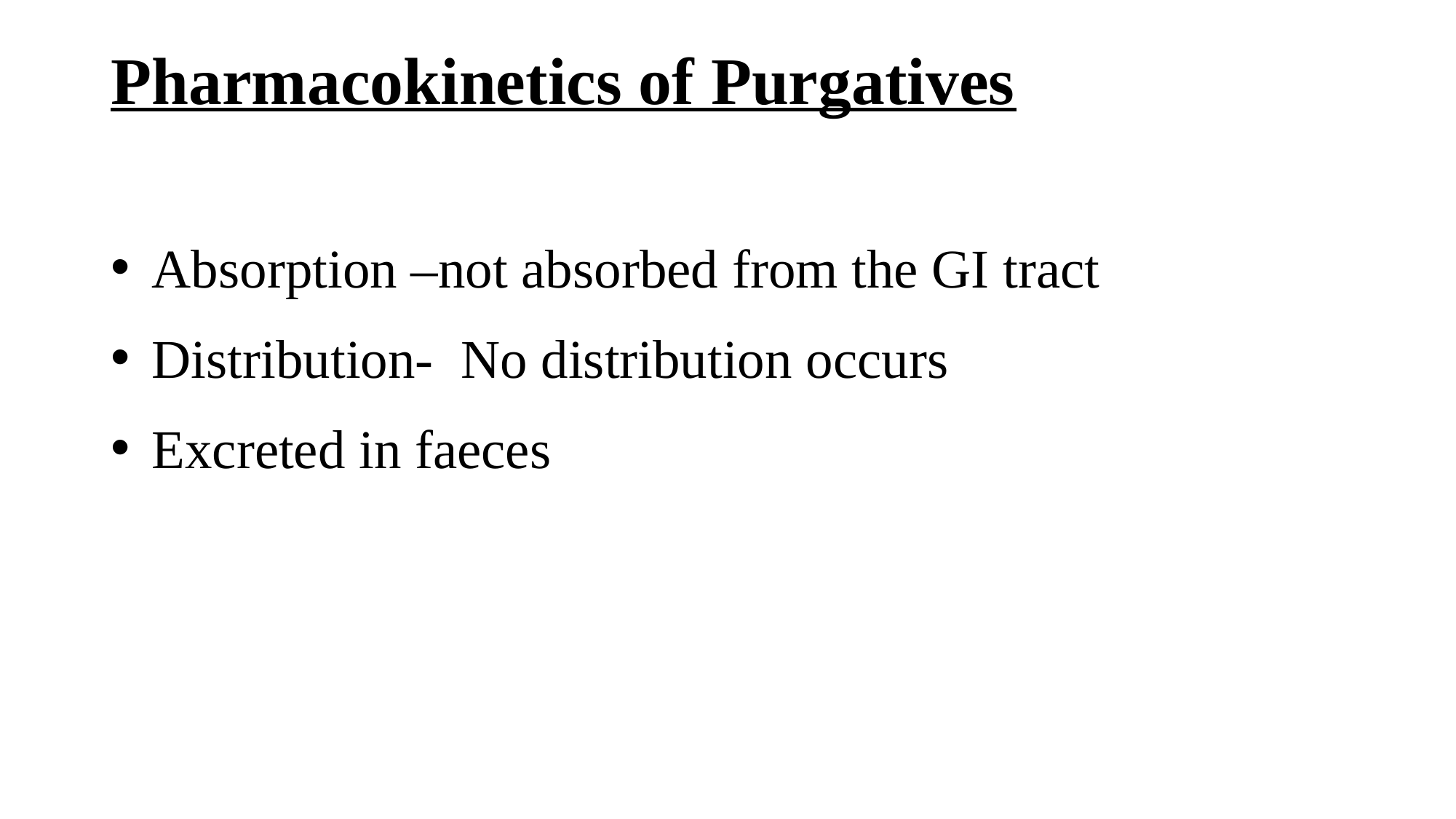

# Pharmacokinetics of Purgatives
Absorption –not absorbed from the GI tract
Distribution-  No distribution occurs
Excreted in faeces